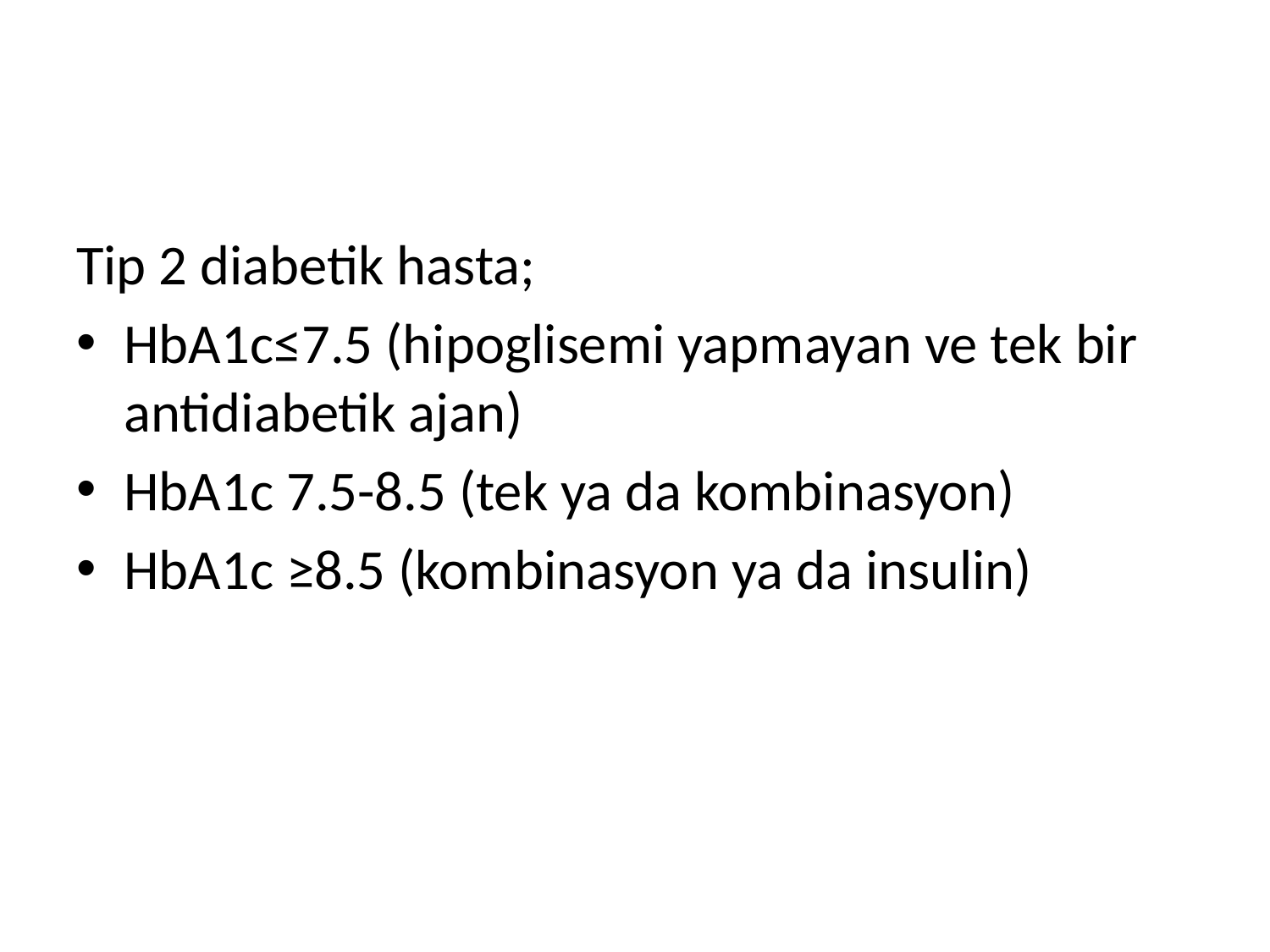

#
Tip 2 diabetik hasta;
HbA1c≤7.5 (hipoglisemi yapmayan ve tek bir antidiabetik ajan)
HbA1c 7.5-8.5 (tek ya da kombinasyon)
HbA1c ≥8.5 (kombinasyon ya da insulin)